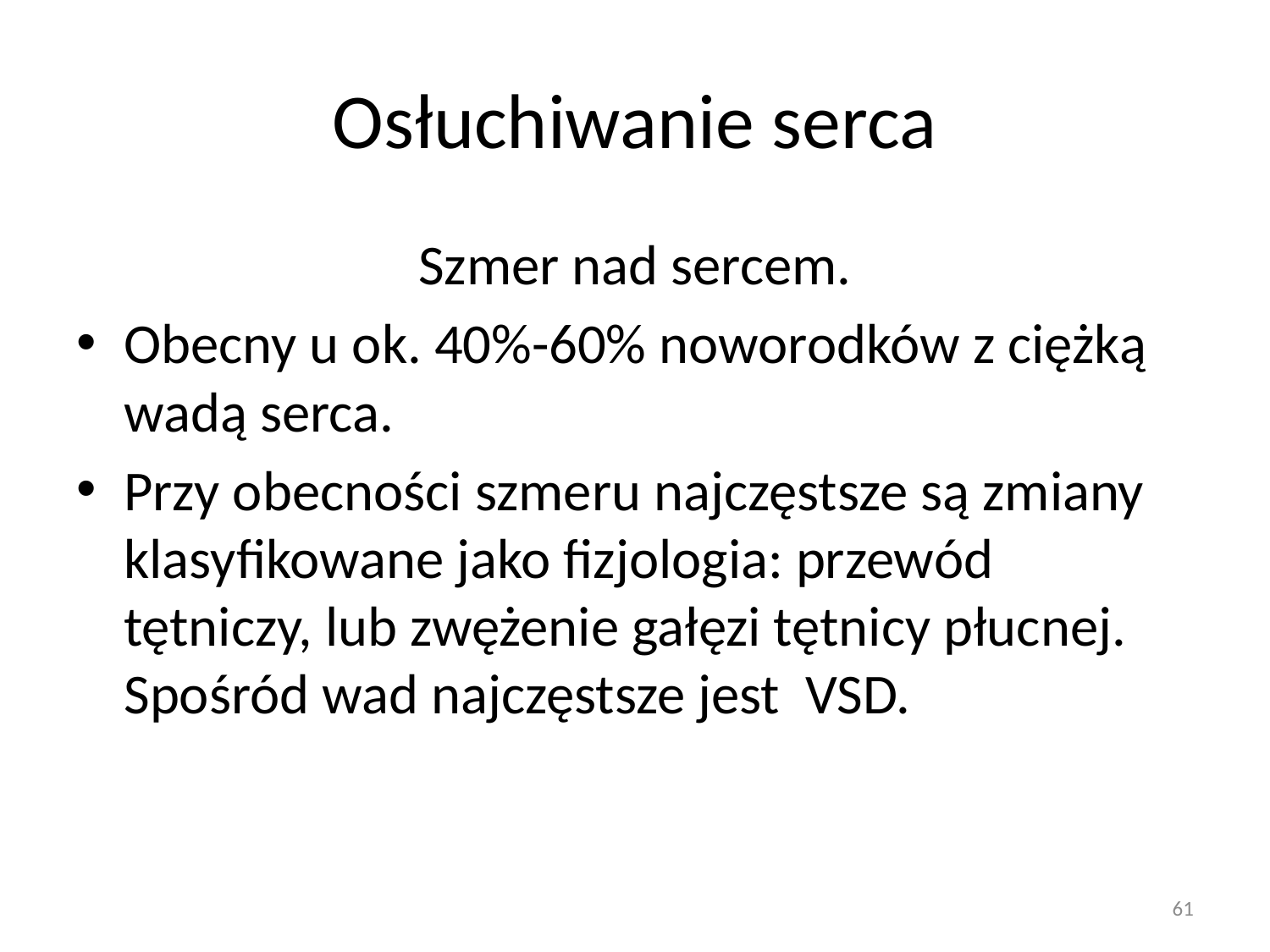

# Osłuchiwanie serca
Szmer nad sercem.
Obecny u ok. 40%-60% noworodków z ciężką wadą serca.
Przy obecności szmeru najczęstsze są zmiany klasyfikowane jako fizjologia: przewód tętniczy, lub zwężenie gałęzi tętnicy płucnej. Spośród wad najczęstsze jest  VSD.
61